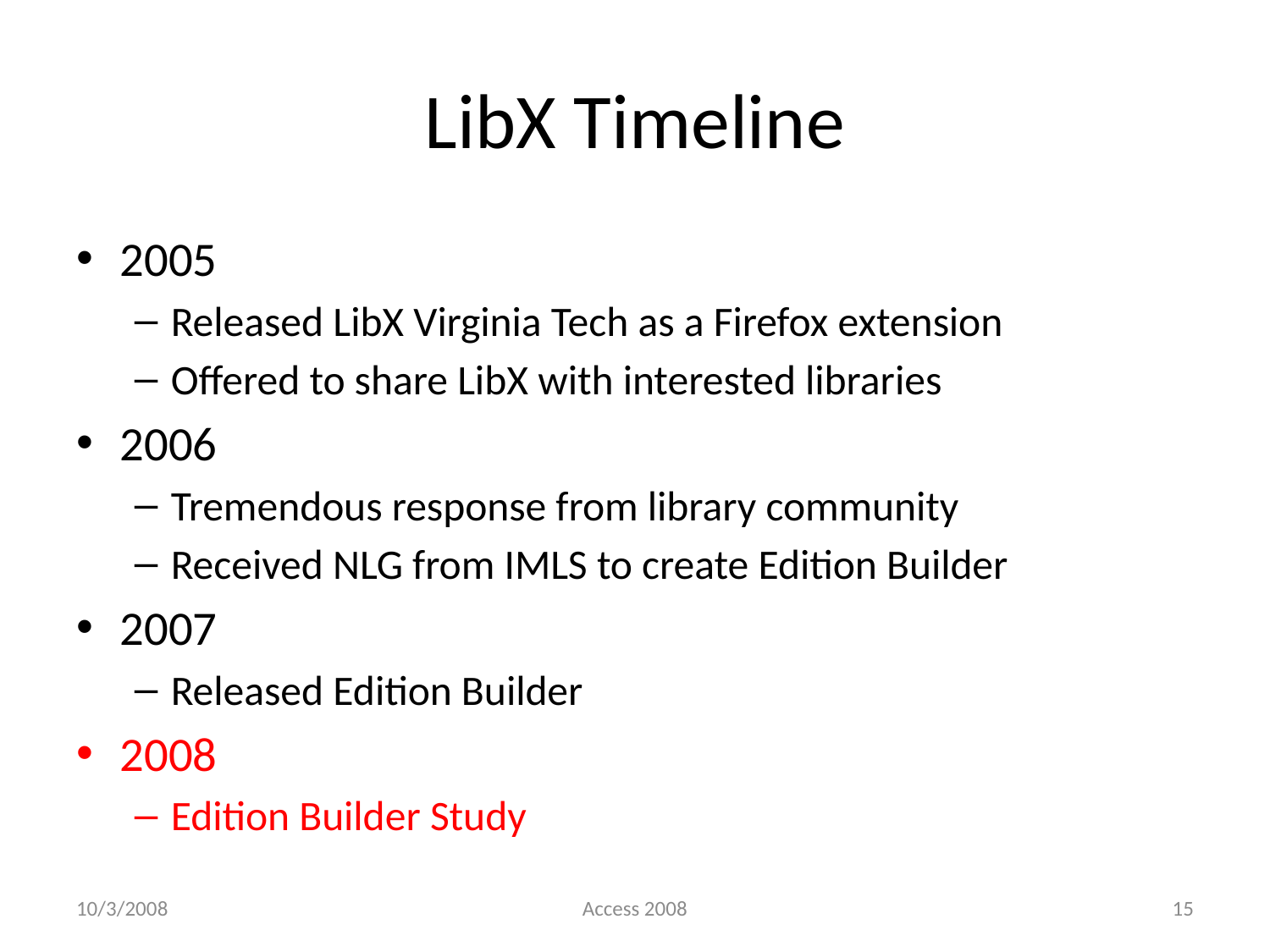

# LibX Timeline
2005
Released LibX Virginia Tech as a Firefox extension
Offered to share LibX with interested libraries
2006
Tremendous response from library community
Received NLG from IMLS to create Edition Builder
2007
Released Edition Builder
2008
Edition Builder Study
10/3/2008
Access 2008
15